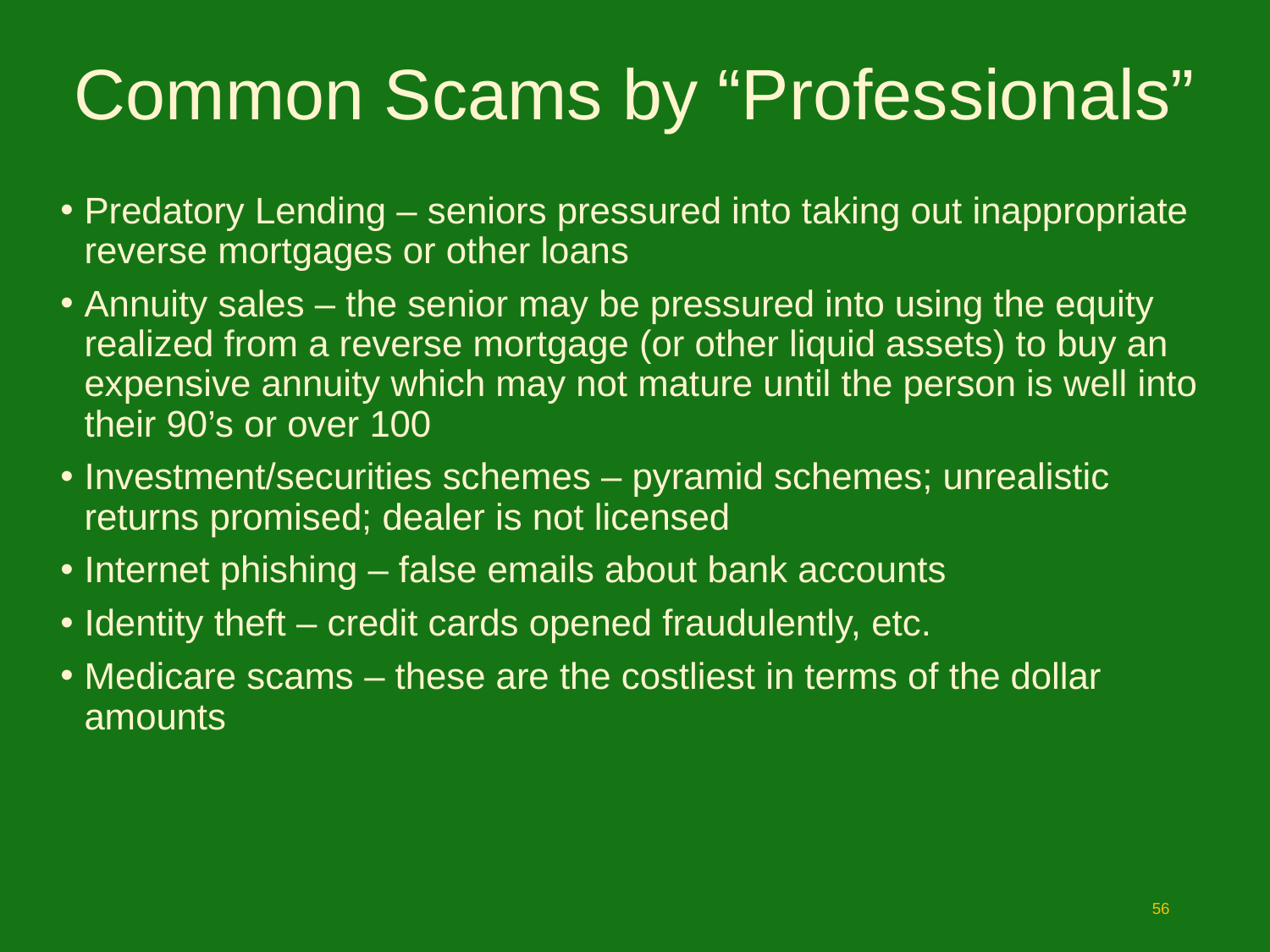

# Common Scams by “Professionals”
Predatory Lending – seniors pressured into taking out inappropriate reverse mortgages or other loans
Annuity sales – the senior may be pressured into using the equity realized from a reverse mortgage (or other liquid assets) to buy an expensive annuity which may not mature until the person is well into their 90’s or over 100
Investment/securities schemes – pyramid schemes; unrealistic returns promised; dealer is not licensed
Internet phishing – false emails about bank accounts
Identity theft – credit cards opened fraudulently, etc.
Medicare scams – these are the costliest in terms of the dollar amounts

56